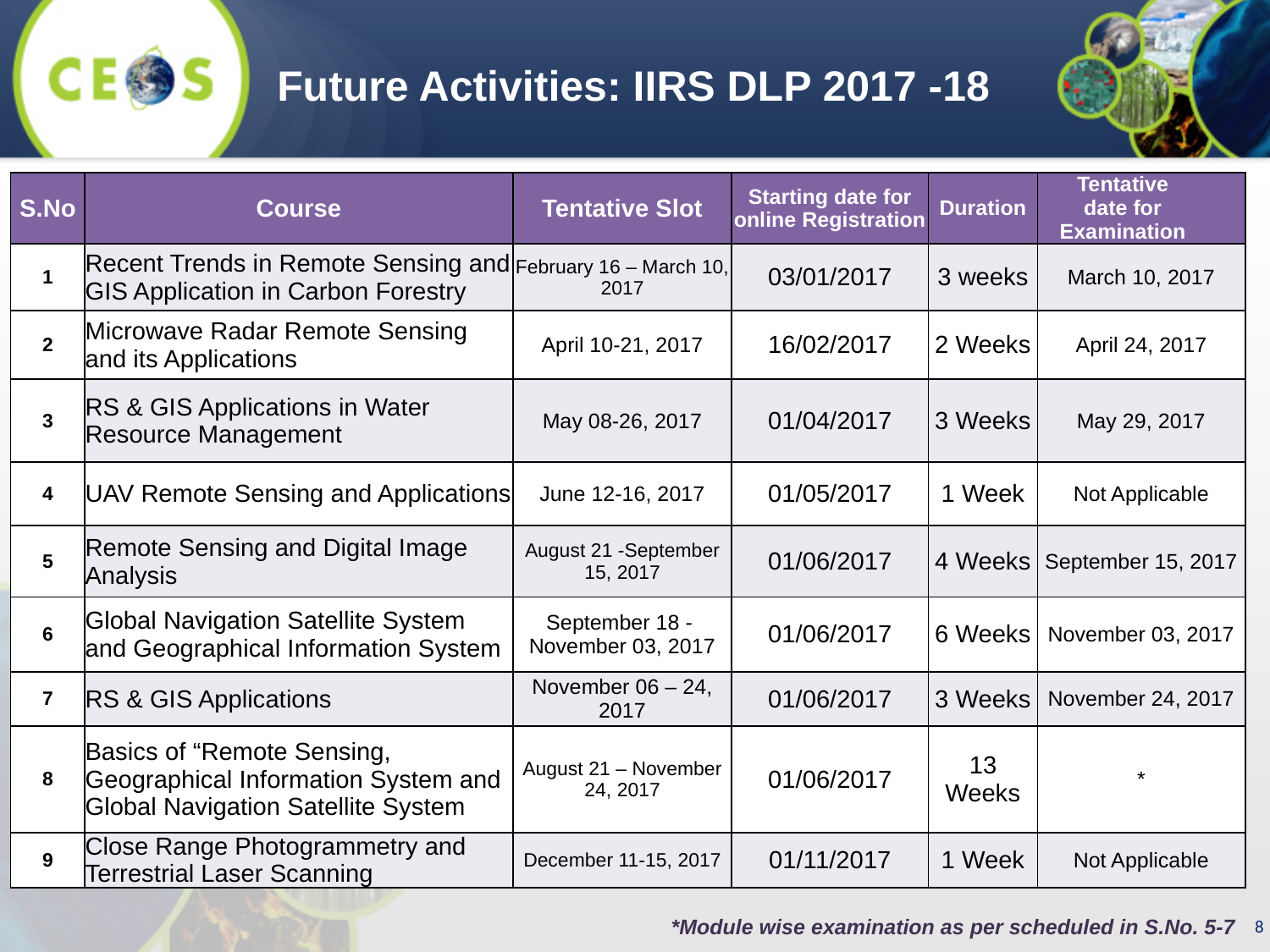

Future Activities: IIRS DLP 2017 -18
| S.No | Course | Tentative Slot | Starting date for online Registration | Duration | Tentative date for Examination |
| --- | --- | --- | --- | --- | --- |
| 1 | Recent Trends in Remote Sensing and GIS Application in Carbon Forestry | February 16 – March 10, 2017 | 03/01/2017 | 3 weeks | March 10, 2017 |
| 2 | Microwave Radar Remote Sensing and its Applications | April 10-21, 2017 | 16/02/2017 | 2 Weeks | April 24, 2017 |
| 3 | RS & GIS Applications in Water Resource Management | May 08-26, 2017 | 01/04/2017 | 3 Weeks | May 29, 2017 |
| 4 | UAV Remote Sensing and Applications | June 12-16, 2017 | 01/05/2017 | 1 Week | Not Applicable |
| 5 | Remote Sensing and Digital Image Analysis | August 21 -September 15, 2017 | 01/06/2017 | 4 Weeks | September 15, 2017 |
| 6 | Global Navigation Satellite System and Geographical Information System | September 18 - November 03, 2017 | 01/06/2017 | 6 Weeks | November 03, 2017 |
| 7 | RS & GIS Applications | November 06 – 24, 2017 | 01/06/2017 | 3 Weeks | November 24, 2017 |
| 8 | Basics of “Remote Sensing, Geographical Information System and Global Navigation Satellite System | August 21 – November 24, 2017 | 01/06/2017 | 13 Weeks | \* |
| 9 | Close Range Photogrammetry and Terrestrial Laser Scanning | December 11-15, 2017 | 01/11/2017 | 1 Week | Not Applicable |
*Module wise examination as per scheduled in S.No. 5-7
8